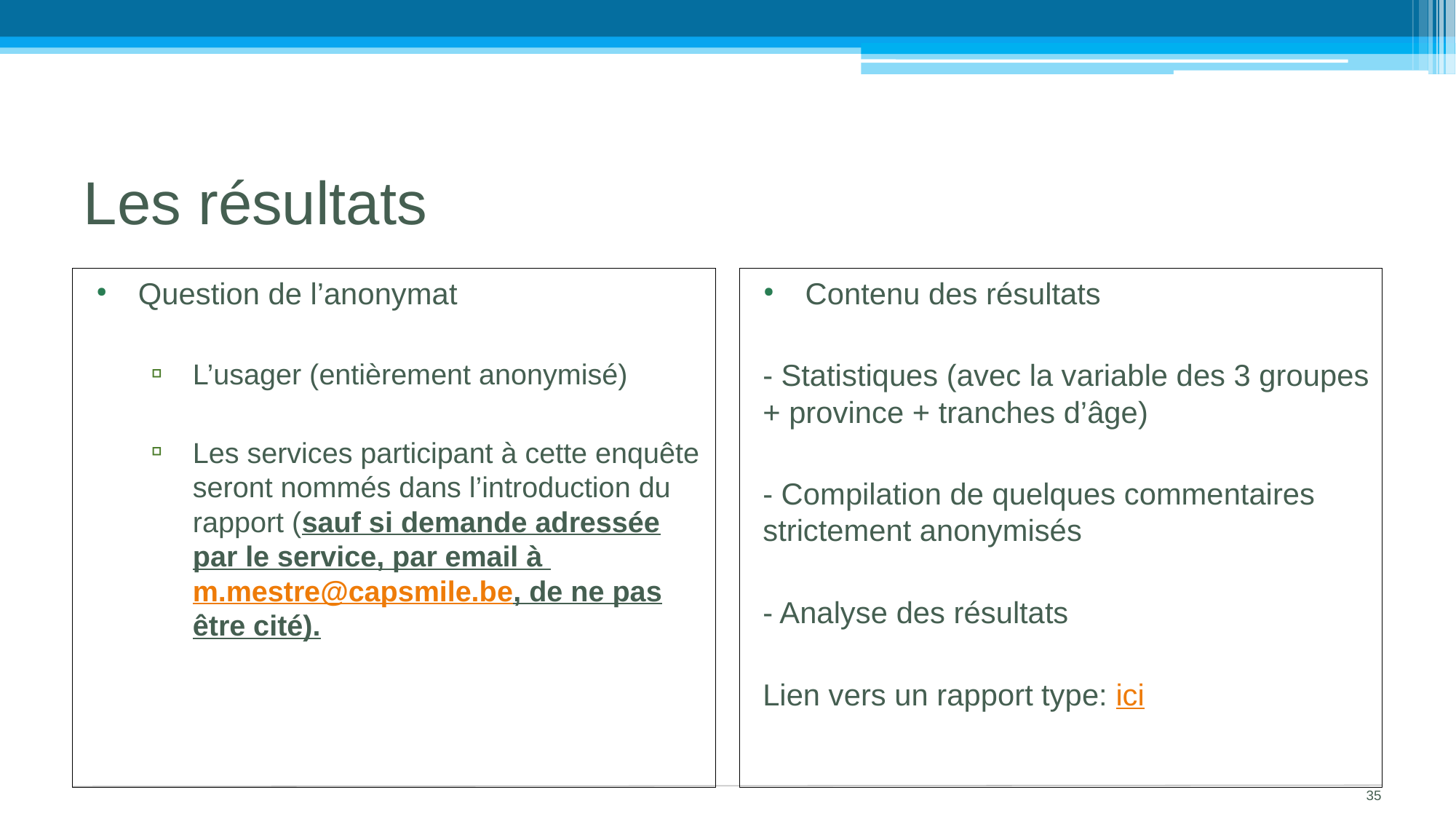

# Les résultats
Question de l’anonymat

L’usager (entièrement anonymisé)

Les services participant à cette enquête seront nommés dans l’introduction du rapport (sauf si demande adressée par le service, par email à m.mestre@capsmile.be, de ne pas être cité).

Contenu des résultats

- Statistiques (avec la variable des 3 groupes + province + tranches d’âge)

- Compilation de quelques commentaires strictement anonymisés

- Analyse des résultats

Lien vers un rapport type: ici